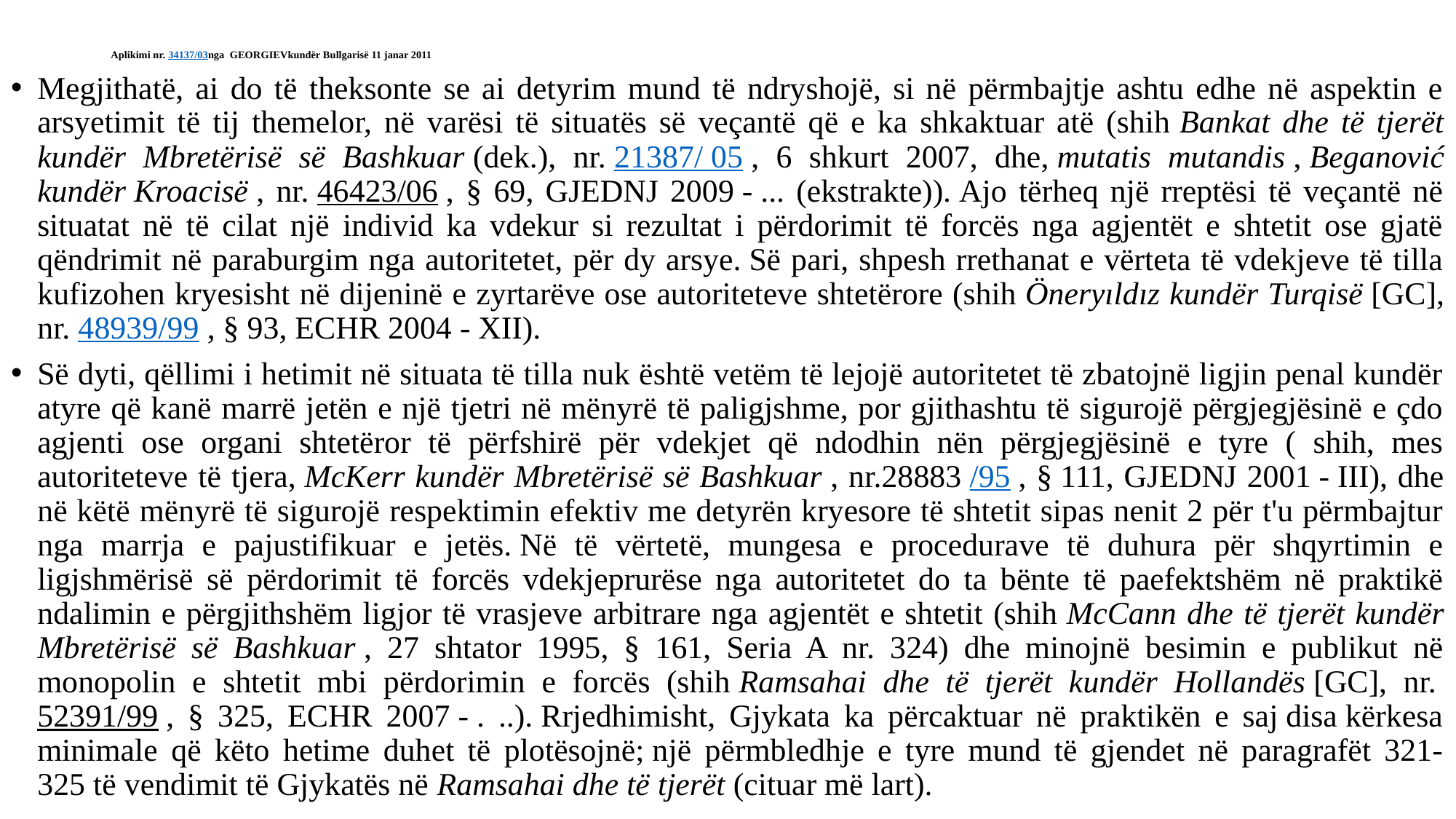

# Aplikimi nr. 34137/03nga  GEORGIEVkundër Bullgarisë 11 janar 2011
Megjithatë, ai do të theksonte se ai detyrim mund të ndryshojë, si në përmbajtje ashtu edhe në aspektin e arsyetimit të tij themelor, në varësi të situatës së veçantë që e ka shkaktuar atë (shih Bankat dhe të tjerët kundër Mbretërisë së Bashkuar (dek.), nr. 21387/ 05 , 6 shkurt 2007, dhe, mutatis mutandis , Beganović kundër Kroacisë , nr. 46423/06 , § 69, GJEDNJ 2009 - ... (ekstrakte)). Ajo tërheq një rreptësi të veçantë në situatat në të cilat një individ ka vdekur si rezultat i përdorimit të forcës nga agjentët e shtetit ose gjatë qëndrimit në paraburgim nga autoritetet, për dy arsye. Së pari, shpesh rrethanat e vërteta të vdekjeve të tilla kufizohen kryesisht në dijeninë e zyrtarëve ose autoriteteve shtetërore (shih Öneryıldız kundër Turqisë [GC], nr. 48939/99 , § 93, ECHR 2004 ‑ XII).
Së dyti, qëllimi i hetimit në situata të tilla nuk është vetëm të lejojë autoritetet të zbatojnë ligjin penal kundër atyre që kanë marrë jetën e një tjetri në mënyrë të paligjshme, por gjithashtu të sigurojë përgjegjësinë e çdo agjenti ose organi shtetëror të përfshirë për vdekjet që ndodhin nën përgjegjësinë e tyre ( shih, mes autoriteteve të tjera, McKerr kundër Mbretërisë së Bashkuar , nr.28883 /95 , § 111, GJEDNJ 2001 ‑ III), dhe në këtë mënyrë të sigurojë respektimin efektiv me detyrën kryesore të shtetit sipas nenit 2 për t'u përmbajtur nga marrja e pajustifikuar e jetës. Në të vërtetë, mungesa e procedurave të duhura për shqyrtimin e ligjshmërisë së përdorimit të forcës vdekjeprurëse nga autoritetet do ta bënte të paefektshëm në praktikë ndalimin e përgjithshëm ligjor të vrasjeve arbitrare nga agjentët e shtetit (shih McCann dhe të tjerët kundër Mbretërisë së Bashkuar , 27 shtator 1995, § 161, Seria A nr. 324) dhe minojnë besimin e publikut në monopolin e shtetit mbi përdorimin e forcës (shih Ramsahai dhe të tjerët kundër Hollandës [GC], nr. 52391/99 , § 325, ECHR 2007 ‑ . ..). Rrjedhimisht, Gjykata ka përcaktuar në praktikën e saj disa kërkesa minimale që këto hetime duhet të plotësojnë; një përmbledhje e tyre mund të gjendet në paragrafët 321-325 të vendimit të Gjykatës në Ramsahai dhe të tjerët (cituar më lart).